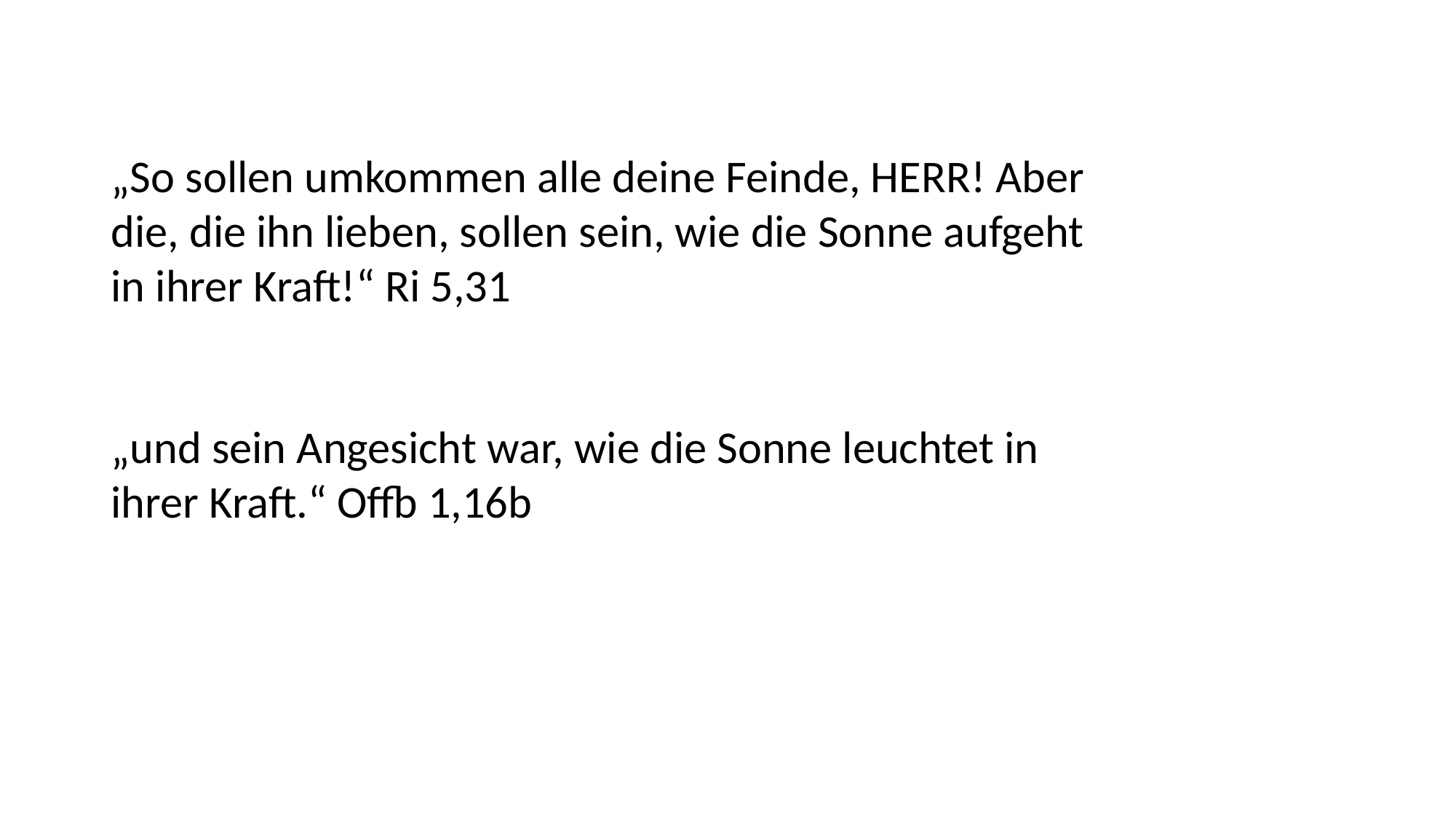

„So sollen umkommen alle deine Feinde, HERR! Aber die, die ihn lieben, sollen sein, wie die Sonne aufgeht in ihrer Kraft!“ Ri 5,31
„und sein Angesicht war, wie die Sonne leuchtet in ihrer Kraft.“ Offb 1,16b